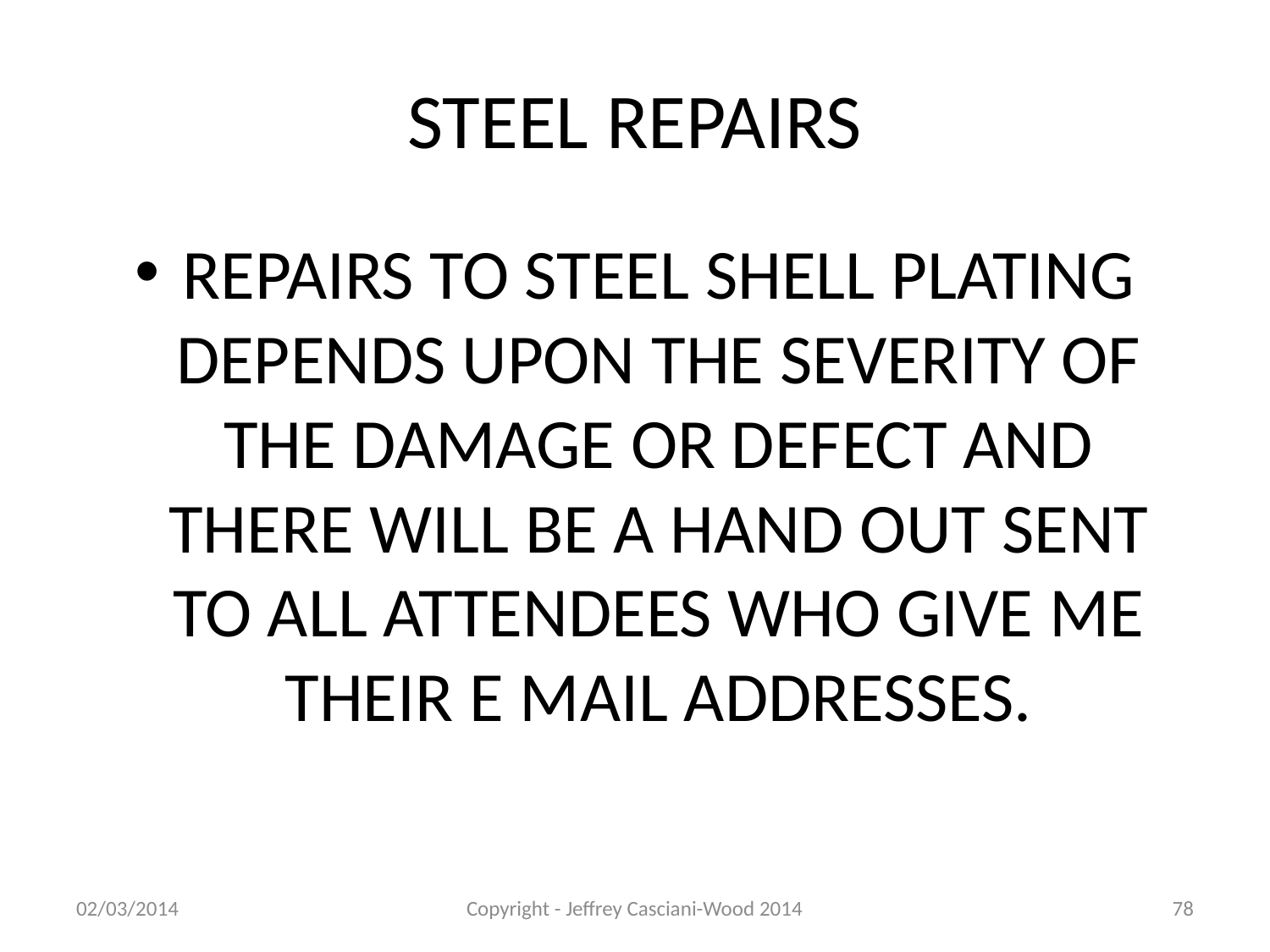

# STEEL REPAIRS
REPAIRS TO STEEL SHELL PLATING DEPENDS UPON THE SEVERITY OF THE DAMAGE OR DEFECT AND THERE WILL BE A HAND OUT SENT TO ALL ATTENDEES WHO GIVE ME THEIR E MAIL ADDRESSES.
02/03/2014
Copyright - Jeffrey Casciani-Wood 2014
78